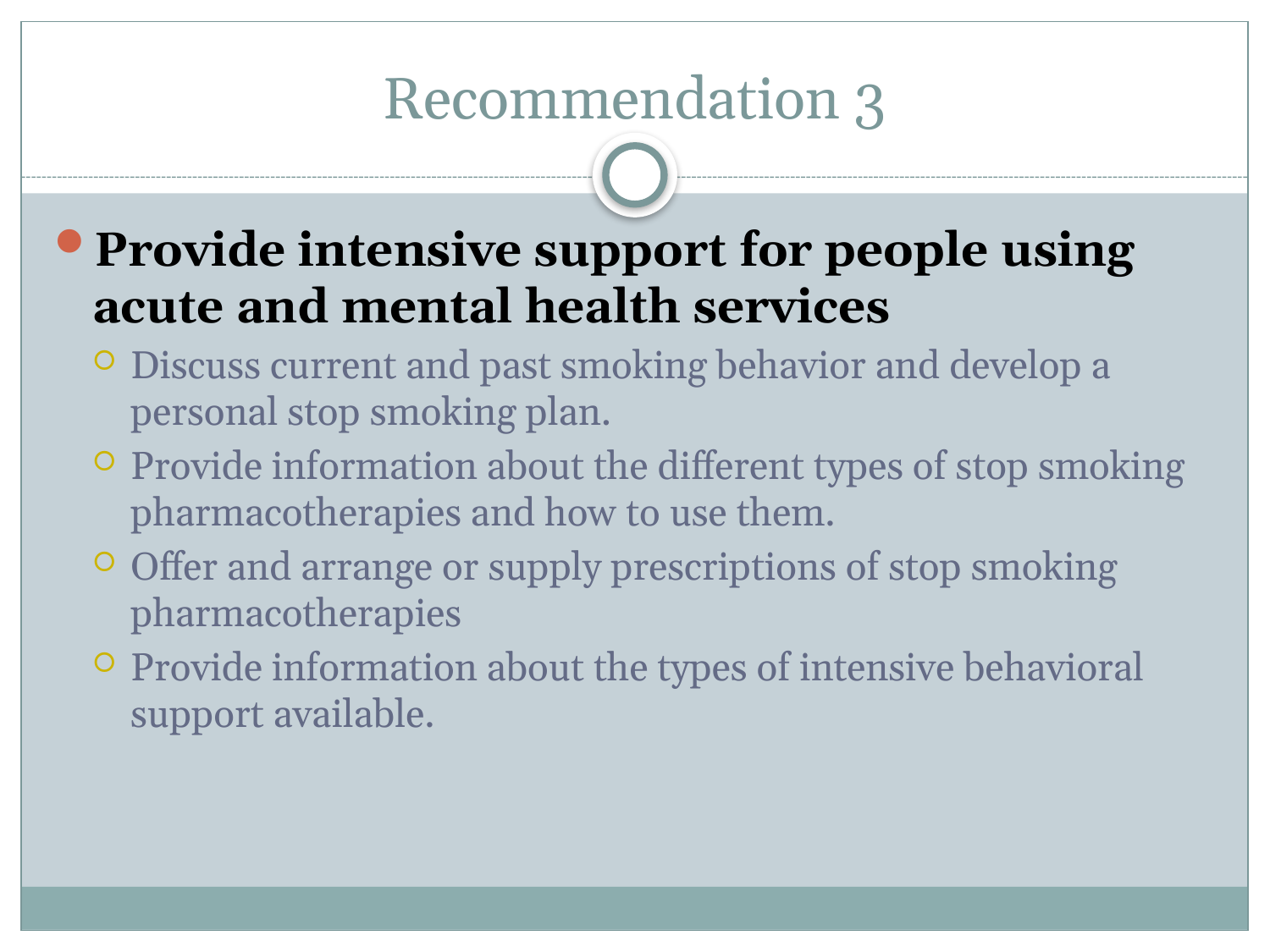

# Recommendation 3
Provide intensive support for people using acute and mental health services
Discuss current and past smoking behavior and develop a personal stop smoking plan.
Provide information about the different types of stop smoking pharmacotherapies and how to use them.
Offer and arrange or supply prescriptions of stop smoking pharmacotherapies
Provide information about the types of intensive behavioral support available.